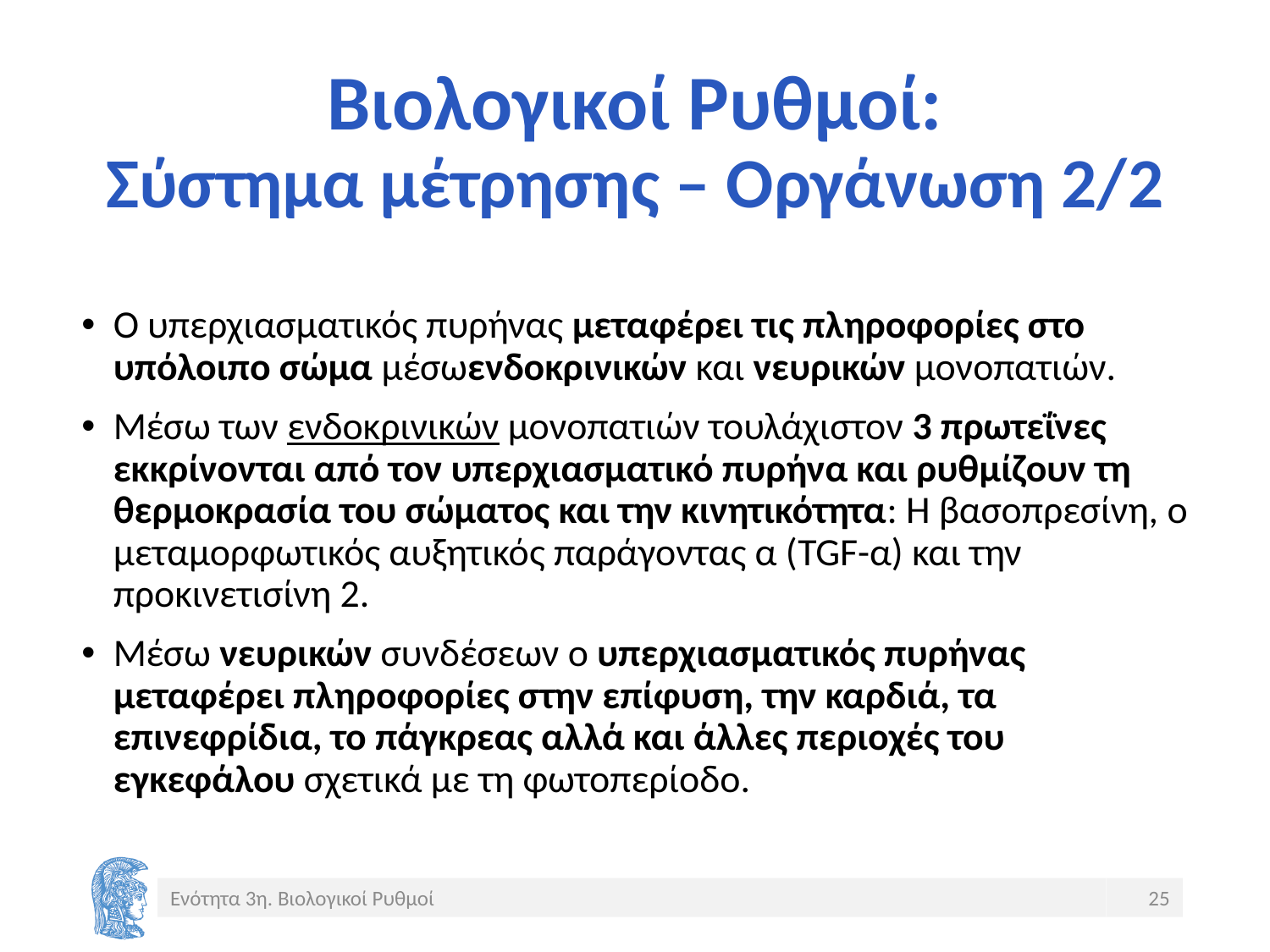

# Βιολογικοί Ρυθμοί: Σύστημα μέτρησης – Οργάνωση 2/2

Ο υπερχιασματικός πυρήνας μεταφέρει τις πληροφορίες στο υπόλοιπο σώμα μέσωενδοκρινικών και νευρικών μονοπατιών.
Μέσω των ενδοκρινικών μονοπατιών τουλάχιστον 3 πρωτεΐνες εκκρίνονται από τον υπερχιασματικό πυρήνα και ρυθμίζουν τη θερμοκρασία του σώματος και την κινητικότητα: Η βασοπρεσίνη, ο μεταμορφωτικός αυξητικός παράγοντας α (TGF-α) και την προκινετισίνη 2.
Μέσω νευρικών συνδέσεων ο υπερχιασματικός πυρήνας μεταφέρει πληροφορίες στην επίφυση, την καρδιά, τα επινεφρίδια, το πάγκρεας αλλά και άλλες περιοχές του εγκεφάλου σχετικά με τη φωτοπερίοδο.

Ενότητα 3η. Βιολογικοί Ρυθμοί
25